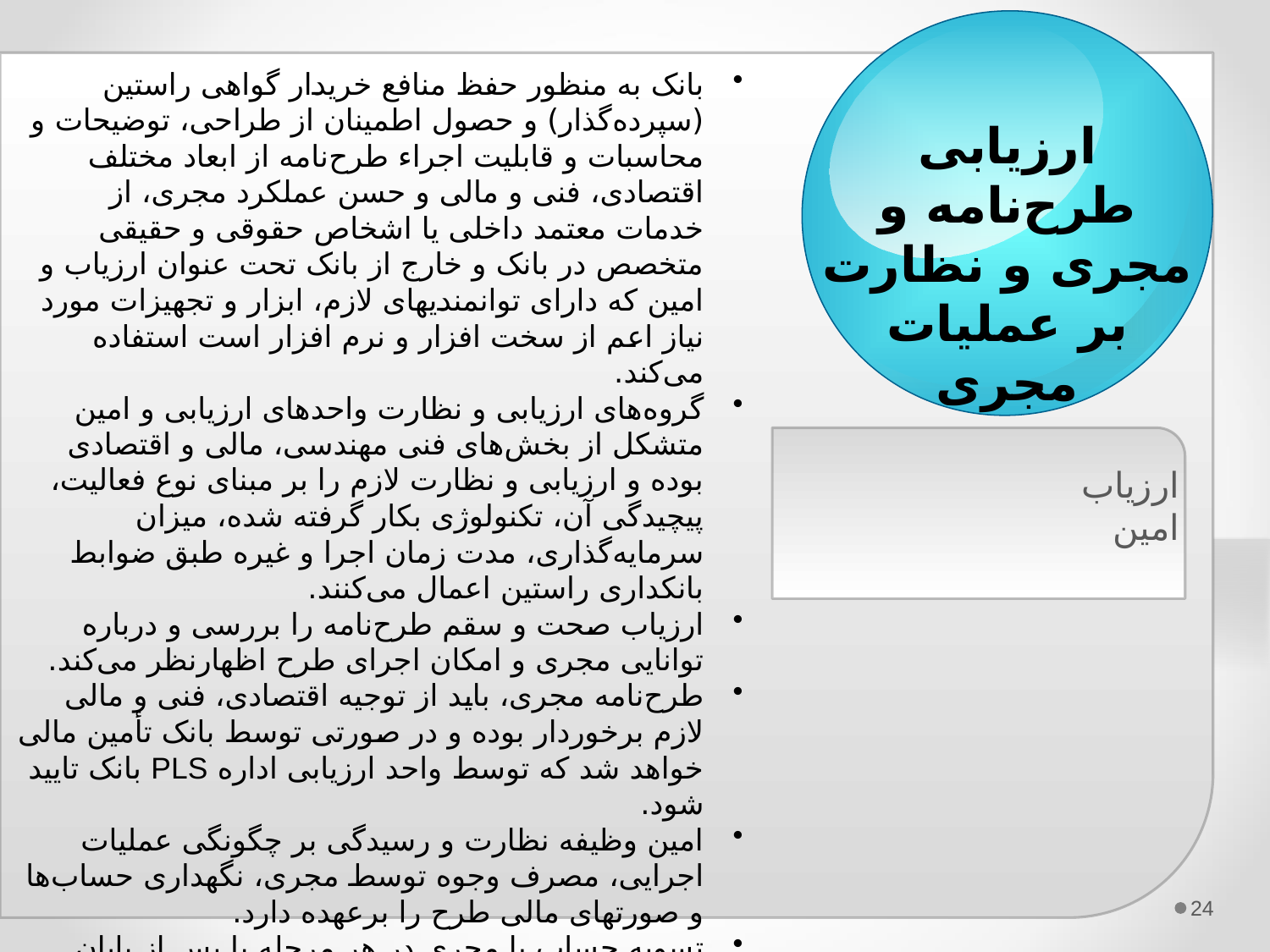

بانک به منظور حفظ منافع خریدار گواهی راستین (سپرده‌گذار) و حصول اطمینان از طراحی، توضیحات و محاسبات و قابلیت اجراء طرح‌نامه از ابعاد مختلف اقتصادی، فنی و مالی و حسن عملکرد مجری، از خدمات معتمد داخلی یا اشخاص حقوقی و حقیقی متخصص در بانک و خارج از بانک تحت عنوان ارزیاب و امین که دارای توانمندیهای لازم، ابزار و تجهیزات مورد نیاز اعم از سخت افزار و نرم افزار است استفاده می‌کند.
گروه‌های ارزیابی و نظارت واحدهای ارزیابی و امین متشکل از بخش‌های فنی مهندسی، مالی و اقتصادی بوده و ارزیابی و نظارت لازم را بر مبنای نوع فعالیت، پیچیدگی آن، تکنولوژی بکار گرفته شده، میزان سرمایه‌گذاری، مدت زمان اجرا و غیره طبق ضوابط بانکداری راستین اعمال می‌کنند.
ارزیاب صحت و سقم طرح‌نامه را بررسی و درباره توانایی مجری و امکان اجرای طرح اظهارنظر می‌کند.
طرح‌نامه مجری، باید از توجیه اقتصادی، فنی و مالی لازم برخوردار بوده و در صورتی توسط بانک تأمین مالی خواهد شد که توسط واحد ارزیابی اداره PLS بانک تایید شود.
امین وظیفه نظارت و رسیدگی بر چگونگی عملیات اجرایی، مصرف وجوه توسط مجری، نگهداری حساب‌ها و صورتهای مالی طرح را برعهده دارد.
تسویه حساب با مجری در هر مرحله یا پس از پایان قطعی طرح منوط به رسیدگی نهایی واحد امین ظرف مدت مقرر طبق ضوابط بانکداری راستین است.

ارزیابی طرح‌نامه و مجری و نظارت بر عملیات مجری

ارزیاب
امین

24